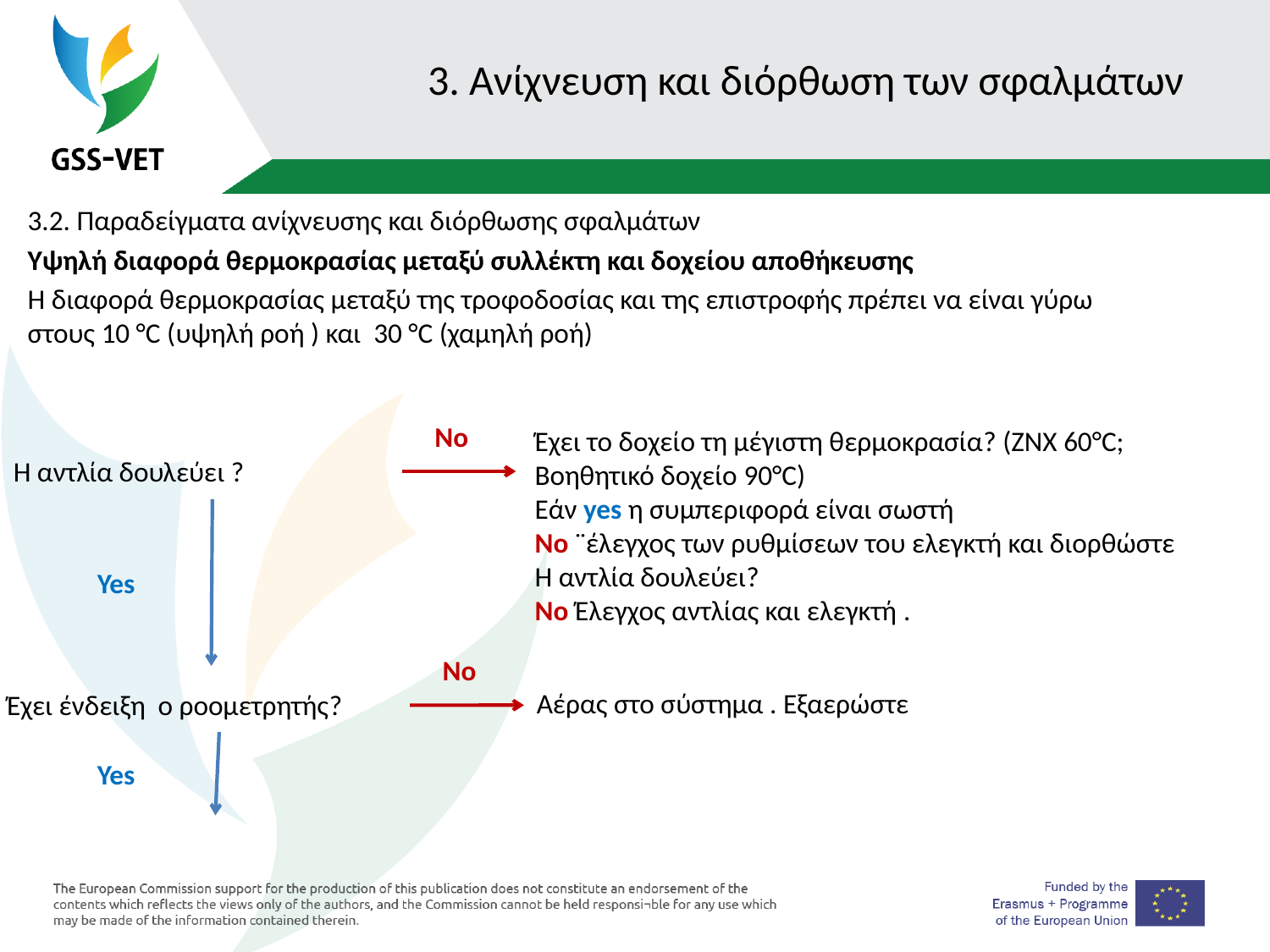

# 3. Ανίχνευση και διόρθωση των σφαλμάτων
3.2. Παραδείγματα ανίχνευσης και διόρθωσης σφαλμάτων
Υψηλή διαφορά θερμοκρασίας μεταξύ συλλέκτη και δοχείου αποθήκευσης
Η διαφορά θερμοκρασίας μεταξύ της τροφοδοσίας και της επιστροφής πρέπει να είναι γύρω στους 10 °C (υψηλή ροή ) και  30 °C (χαμηλή ροή)
No
Έχει το δοχείο τη μέγιστη θερμοκρασία? (ΖΝΧ 60°C; Βοηθητικό δοχείο 90°C)
Εάν yes η συμπεριφορά είναι σωστή
No ¨έλεγχος των ρυθμίσεων του ελεγκτή και διορθώστε
Η αντλία δουλεύει?
No Έλεγχος αντλίας και ελεγκτή .
Η αντλία δουλεύει ?
Yes
No
Αέρας στο σύστημα . Εξαερώστε
Έχει ένδειξη  ο ροομετρητής?
Yes